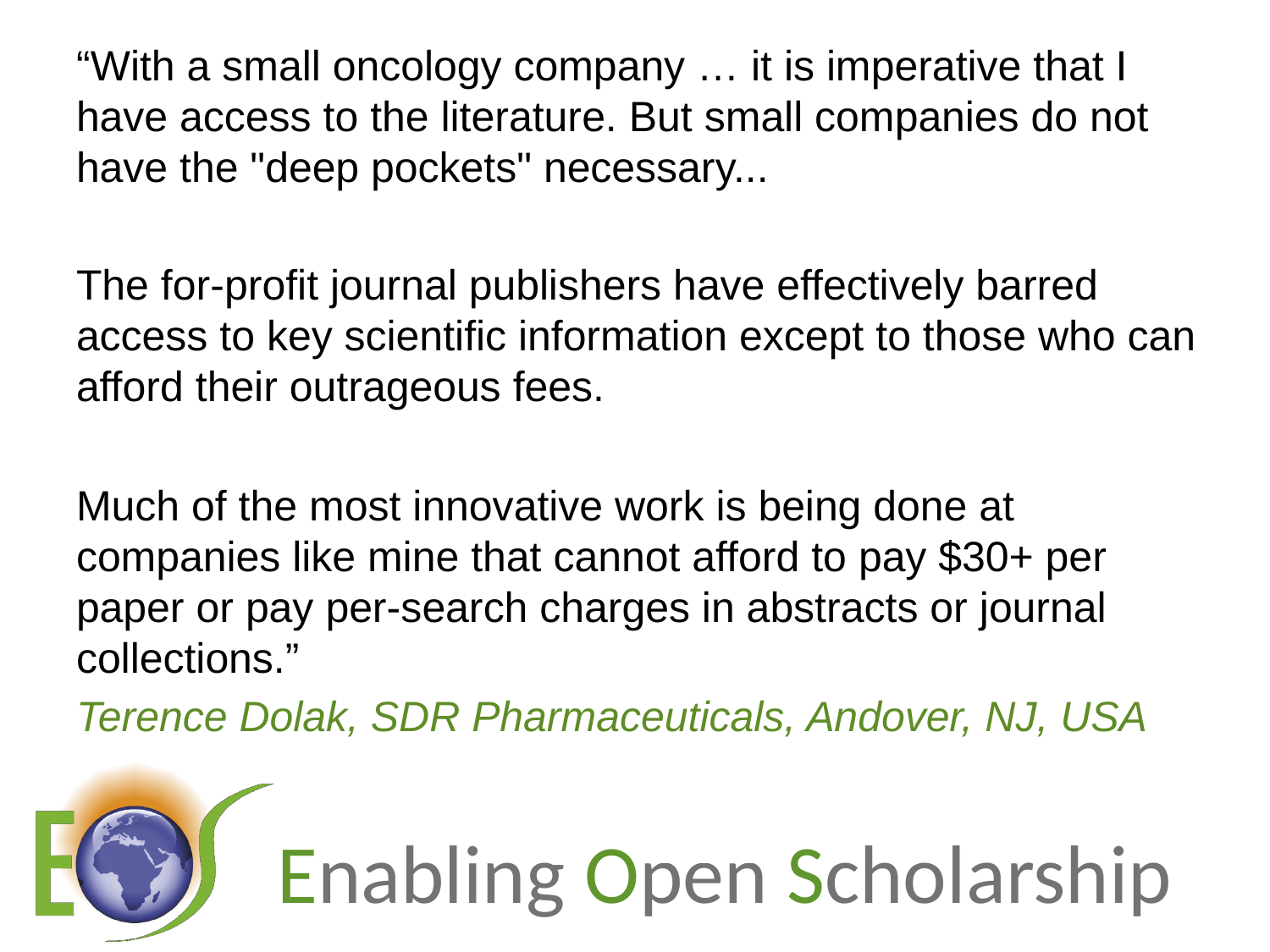

“With a small oncology company … it is imperative that I have access to the literature. But small companies do not have the "deep pockets" necessary...

The for-profit journal publishers have effectively barred access to key scientific information except to those who can afford their outrageous fees.

Much of the most innovative work is being done at companies like mine that cannot afford to pay $30+ per paper or pay per-search charges in abstracts or journal collections.”
Terence Dolak, SDR Pharmaceuticals, Andover, NJ, USA